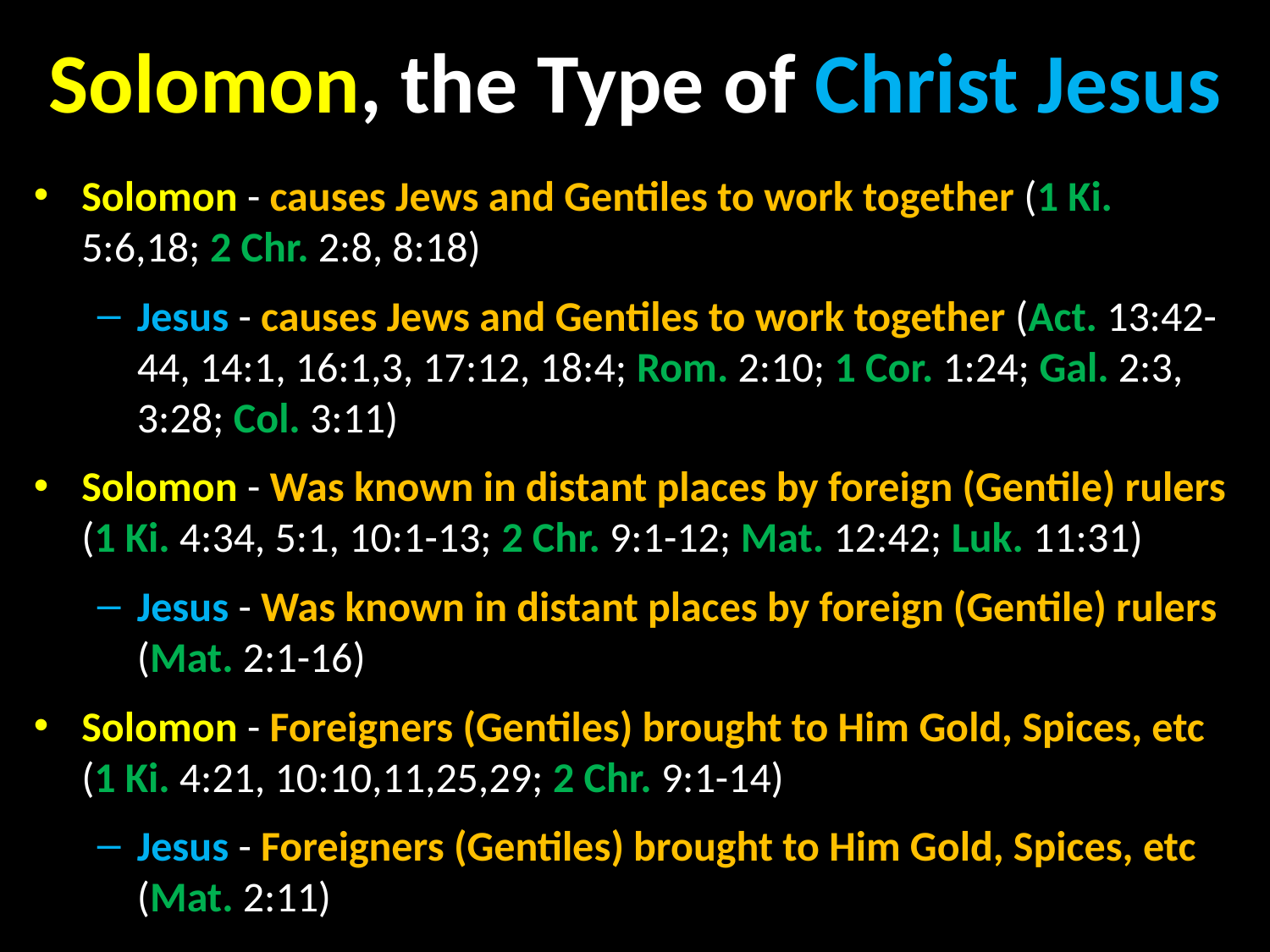

# Solomon, the Type of Christ Jesus
Solomon - causes Jews and Gentiles to work together (1 Ki. 5:6,18; 2 Chr. 2:8, 8:18)

Jesus - causes Jews and Gentiles to work together (Act. 13:42-44, 14:1, 16:1,3, 17:12, 18:4; Rom. 2:10; 1 Cor. 1:24; Gal. 2:3, 3:28; Col. 3:11)

Solomon - Was known in distant places by foreign (Gentile) rulers (1 Ki. 4:34, 5:1, 10:1-13; 2 Chr. 9:1-12; Mat. 12:42; Luk. 11:31)

Jesus - Was known in distant places by foreign (Gentile) rulers (Mat. 2:1-16)

Solomon - Foreigners (Gentiles) brought to Him Gold, Spices, etc (1 Ki. 4:21, 10:10,11,25,29; 2 Chr. 9:1-14)

Jesus - Foreigners (Gentiles) brought to Him Gold, Spices, etc (Mat. 2:11)